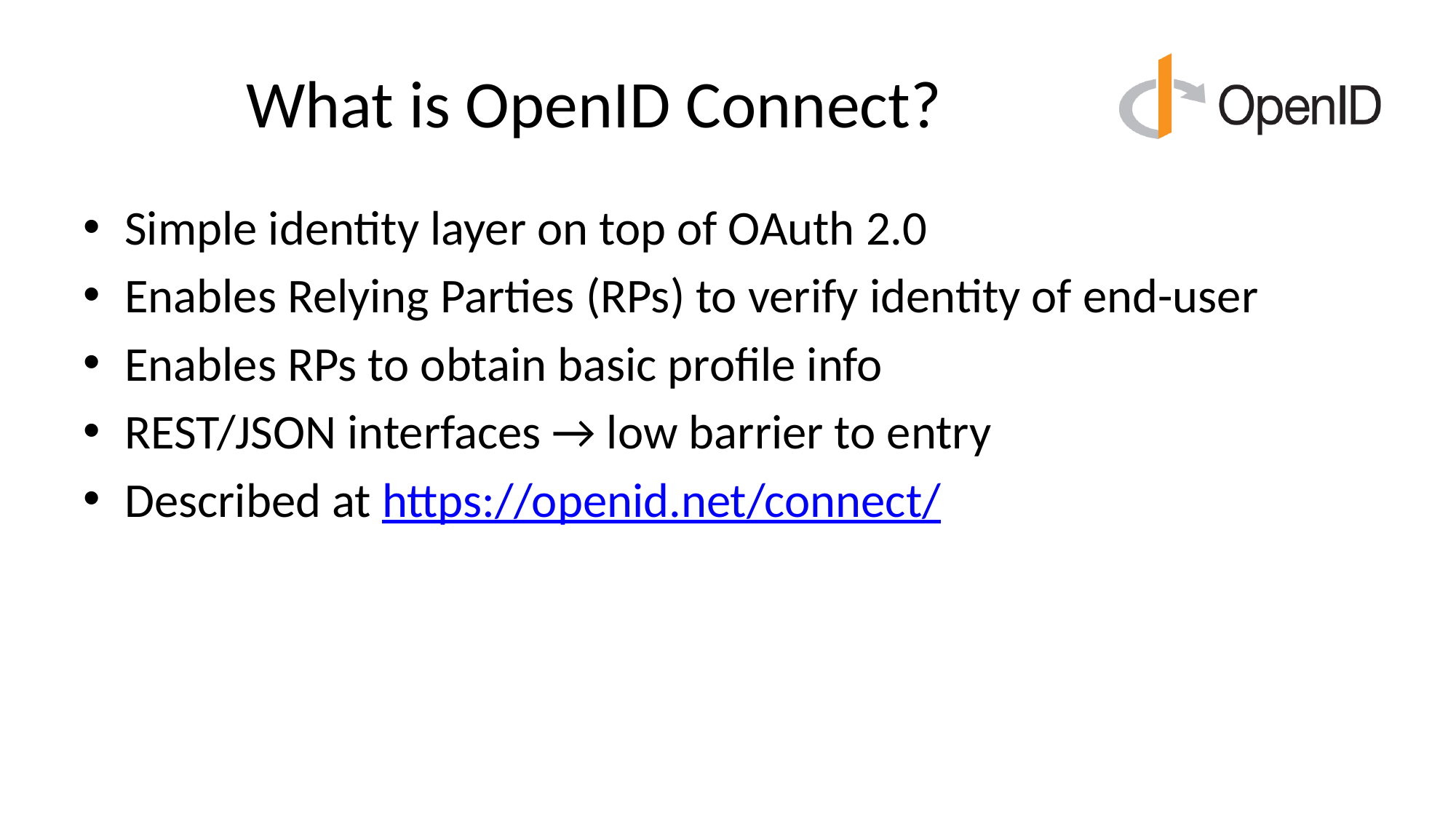

# What is OpenID Connect?
Simple identity layer on top of OAuth 2.0
Enables Relying Parties (RPs) to verify identity of end-user
Enables RPs to obtain basic profile info
REST/JSON interfaces → low barrier to entry
Described at https://openid.net/connect/